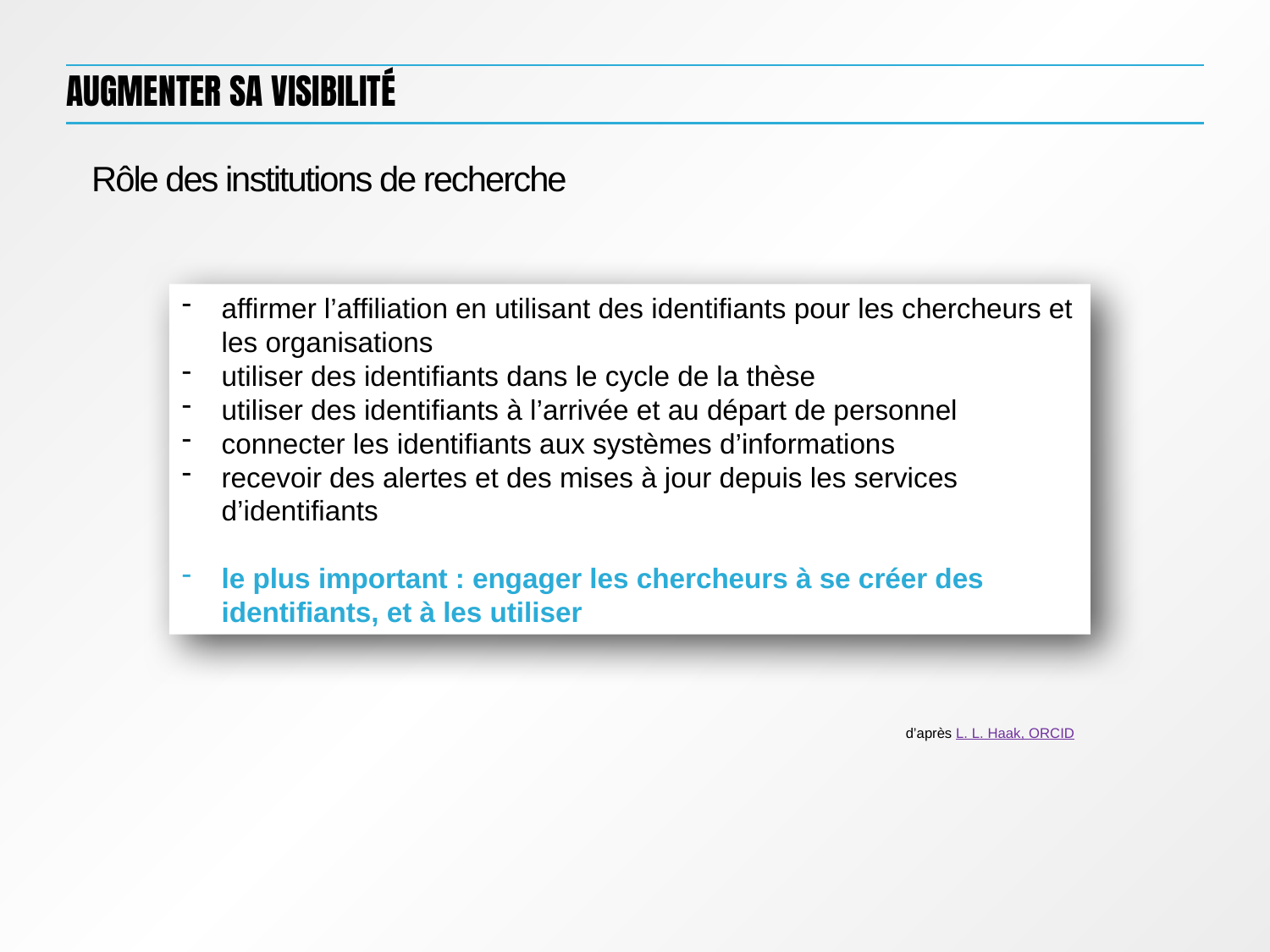

# Augmenter sa visibilité
Rôle des institutions de recherche
affirmer l’affiliation en utilisant des identifiants pour les chercheurs et les organisations
utiliser des identifiants dans le cycle de la thèse
utiliser des identifiants à l’arrivée et au départ de personnel
connecter les identifiants aux systèmes d’informations
recevoir des alertes et des mises à jour depuis les services d’identifiants

le plus important : engager les chercheurs à se créer des identifiants, et à les utiliser
d’après L. L. Haak, ORCID